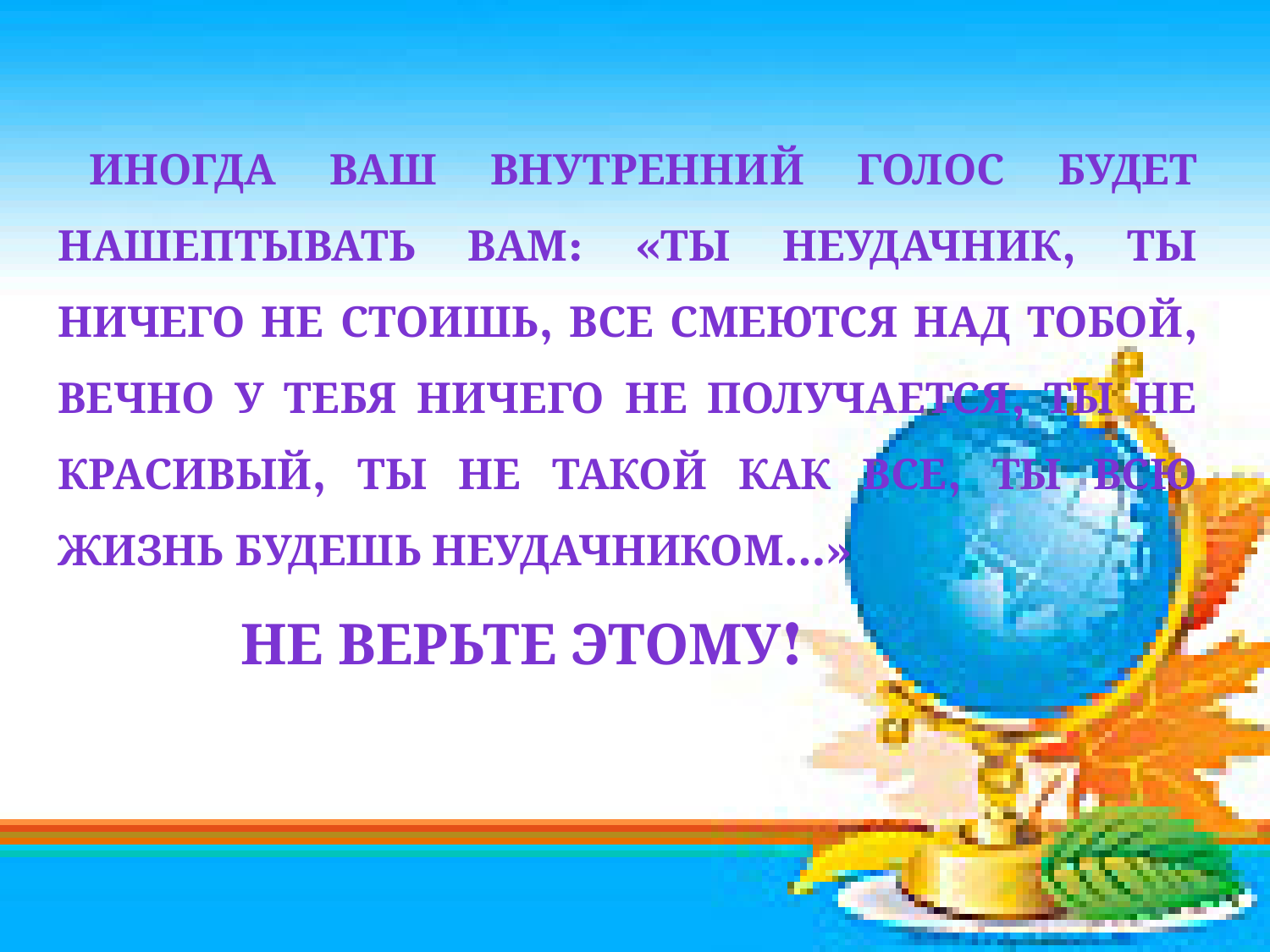

Иногда ваш внутренний голос будет нашептывать вам: «Ты неудачник, ты ничего не стоишь, все смеются над тобой, вечно у тебя ничего не получается, ты не красивый, ты не такой как все, ты всю жизнь будешь неудачником...»
              Не верьте этому!